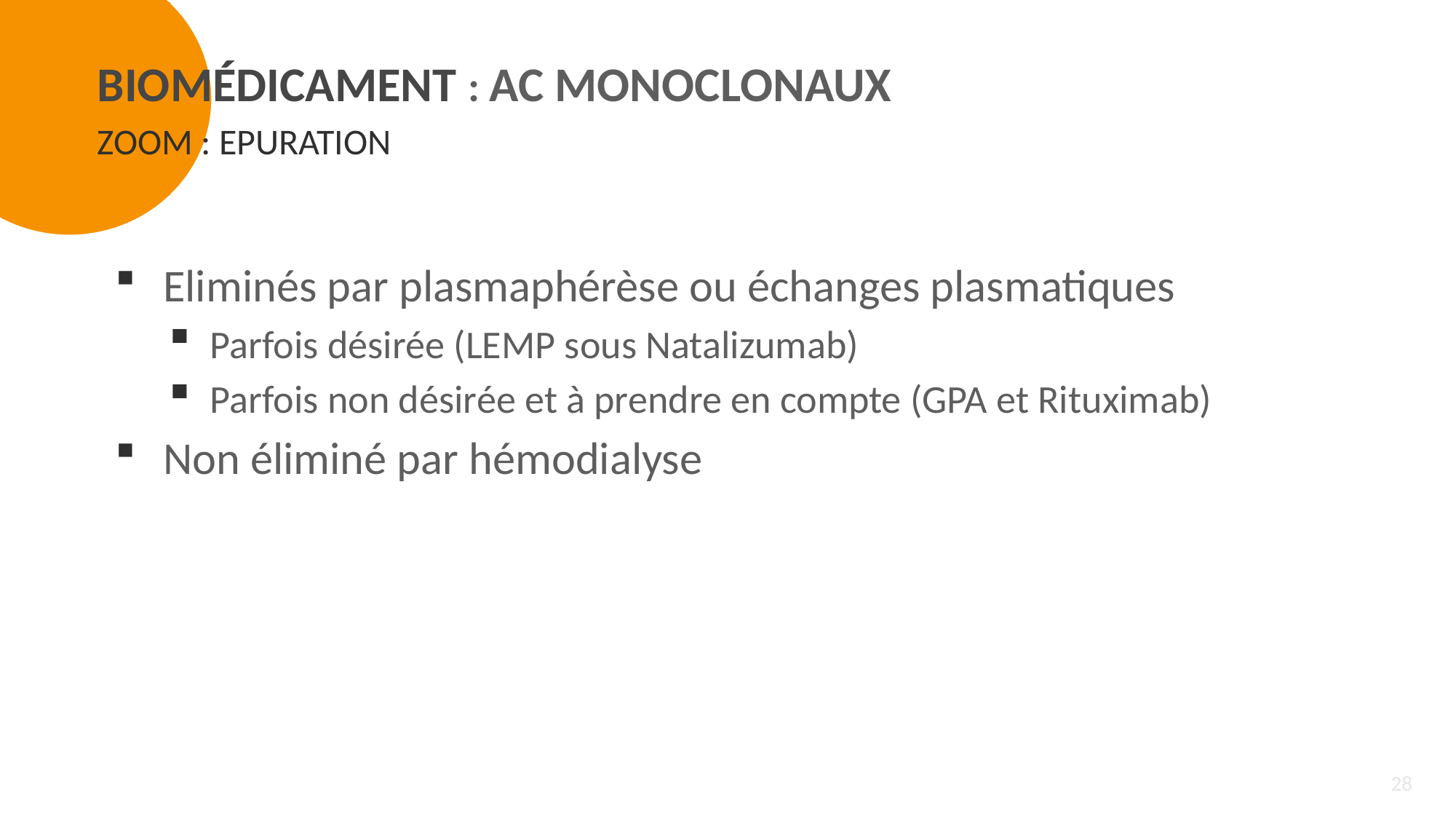

Biomédicament : AC MONOCLONAUX
ZOOM : EPURATION
Eliminés par plasmaphérèse ou échanges plasmatiques
Parfois désirée (LEMP sous Natalizumab)
Parfois non désirée et à prendre en compte (GPA et Rituximab)
Non éliminé par hémodialyse
28